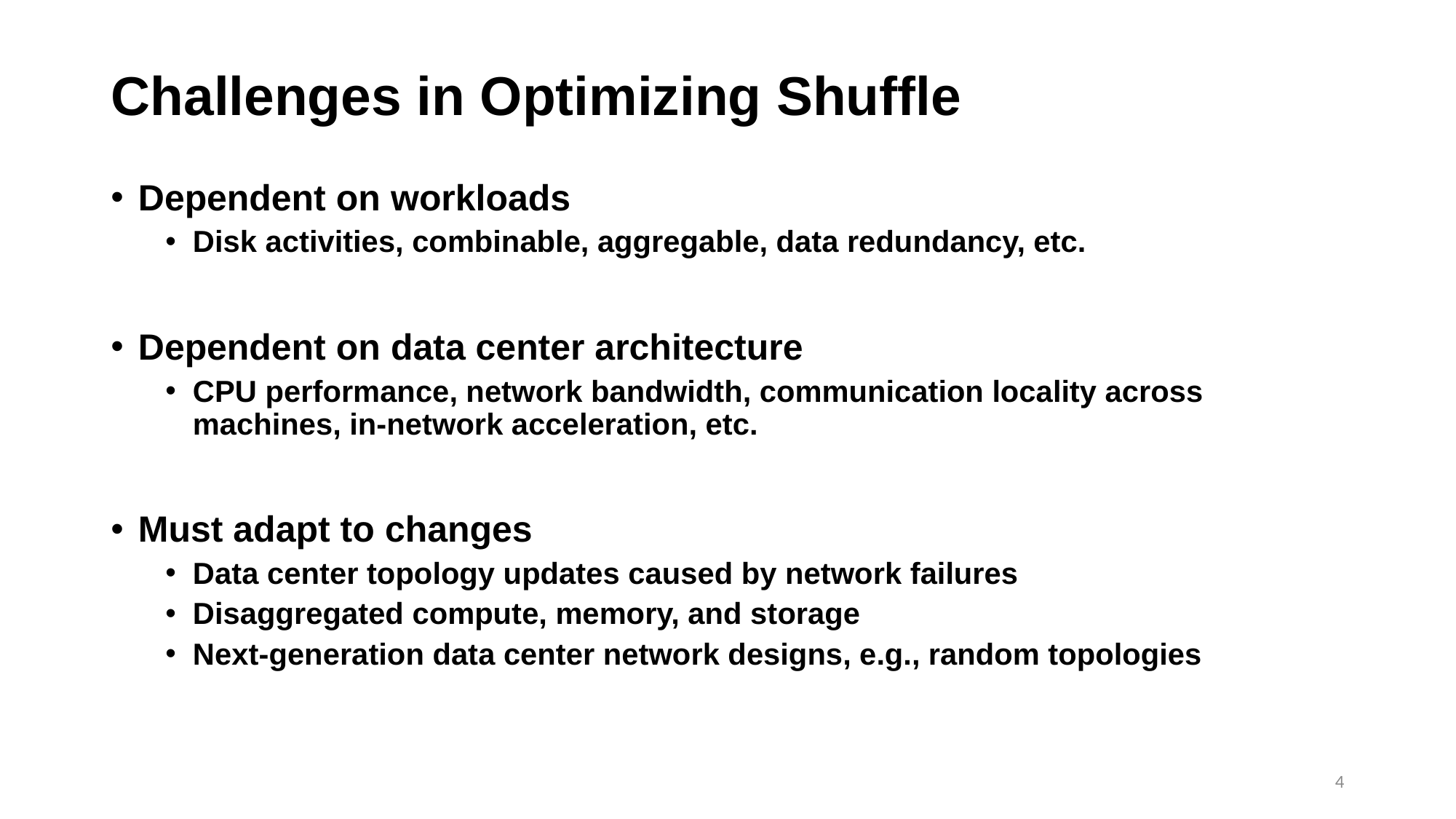

# Challenges in Optimizing Shuffle
Dependent on workloads
Disk activities, combinable, aggregable, data redundancy, etc.

Dependent on data center architecture
CPU performance, network bandwidth, communication locality across machines, in-network acceleration, etc.

Must adapt to changes
Data center topology updates caused by network failures
Disaggregated compute, memory, and storage
Next-generation data center network designs, e.g., random topologies
4